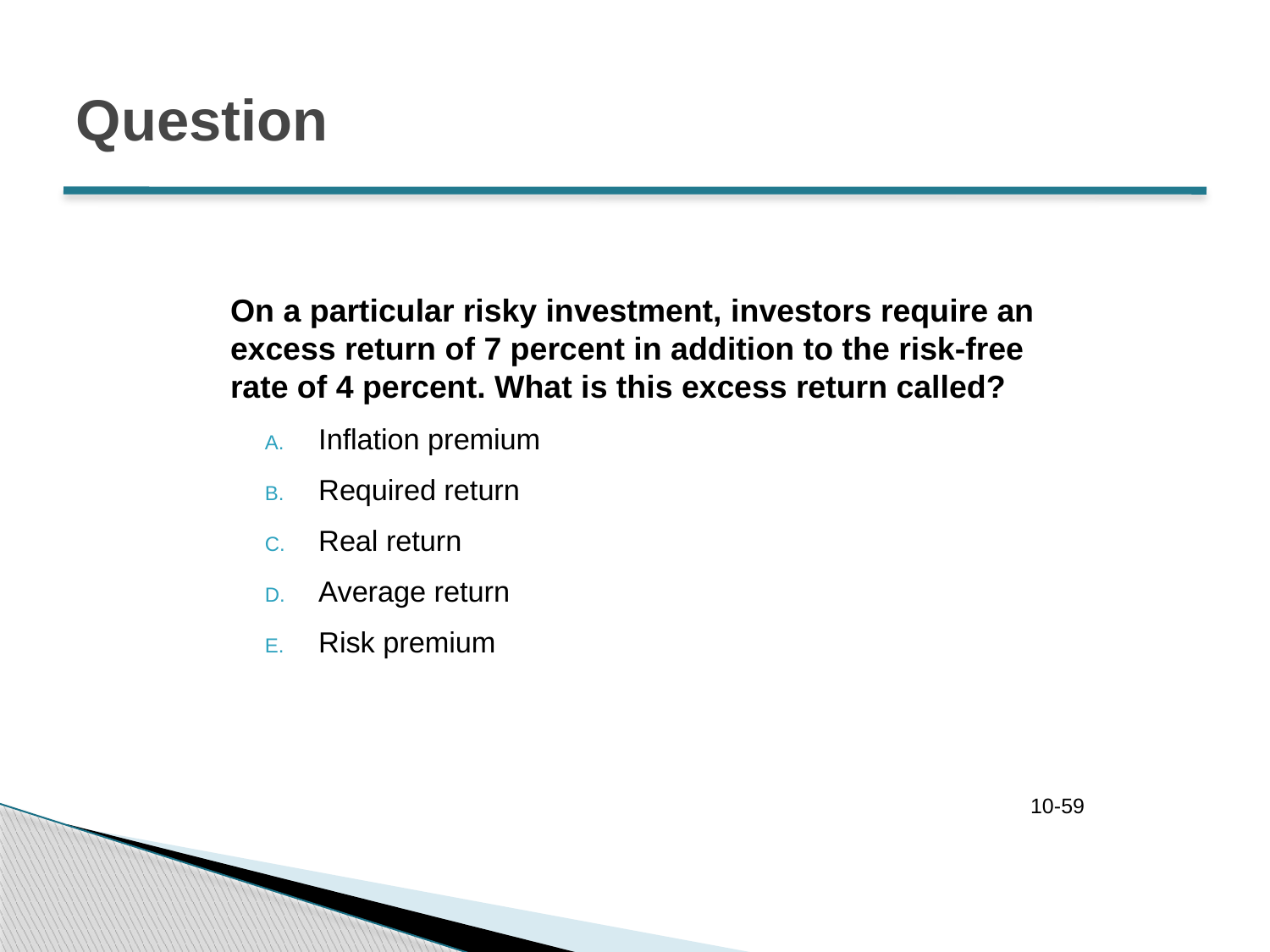

# Question
On a particular risky investment, investors require an excess return of 7 percent in addition to the risk-free rate of 4 percent. What is this excess return called?
Inflation premium
Required return
Real return
Average return
Risk premium
10-59